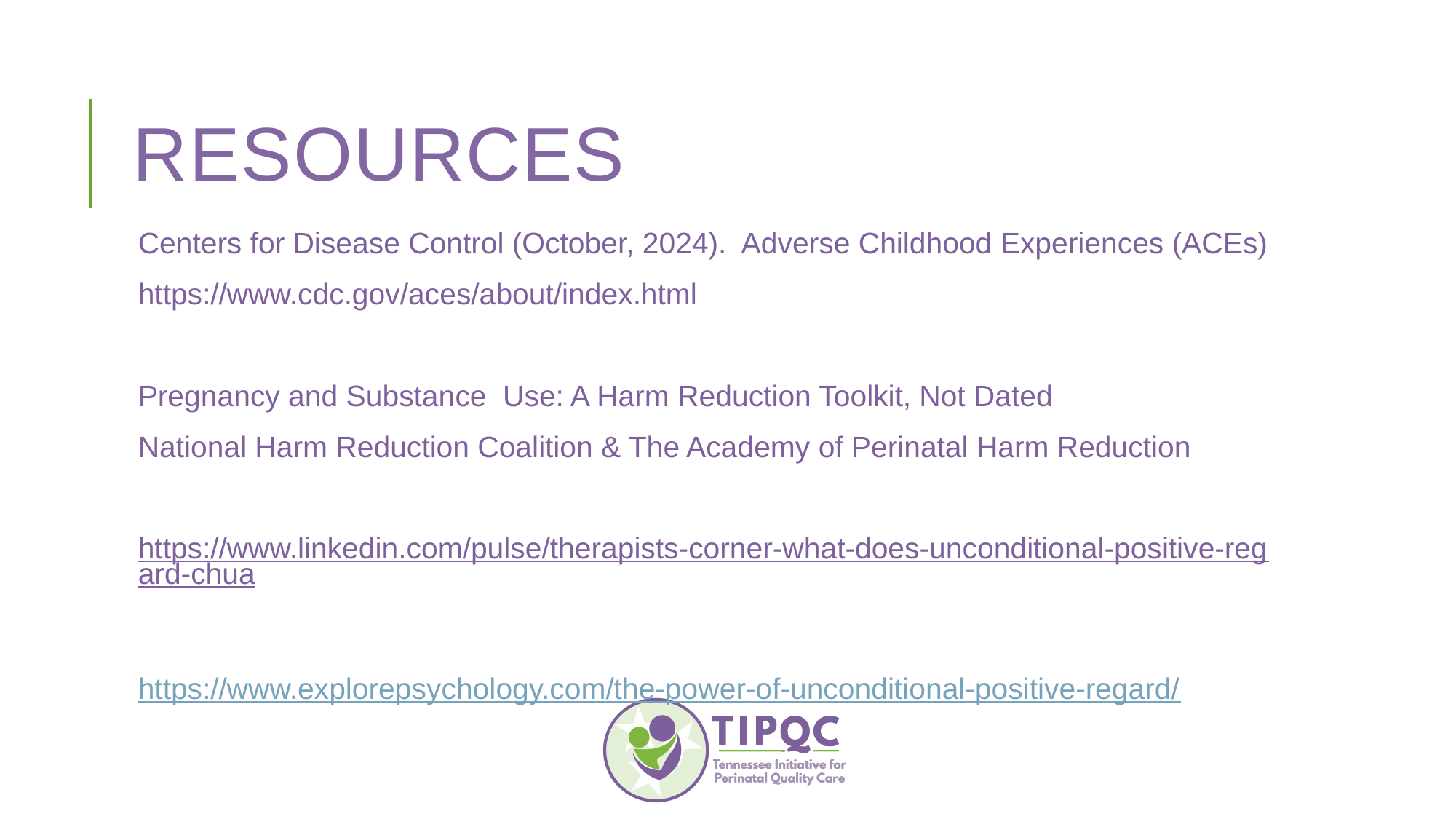

# Resources
Centers for Disease Control (October, 2024).  Adverse Childhood Experiences (ACEs)
https://www.cdc.gov/aces/about/index.html

Pregnancy and Substance  Use: A Harm Reduction Toolkit, Not Dated
National Harm Reduction Coalition & The Academy of Perinatal Harm Reduction

https://www.linkedin.com/pulse/therapists-corner-what-does-unconditional-positive-regard-chua
https://www.explorepsychology.com/the-power-of-unconditional-positive-regard/